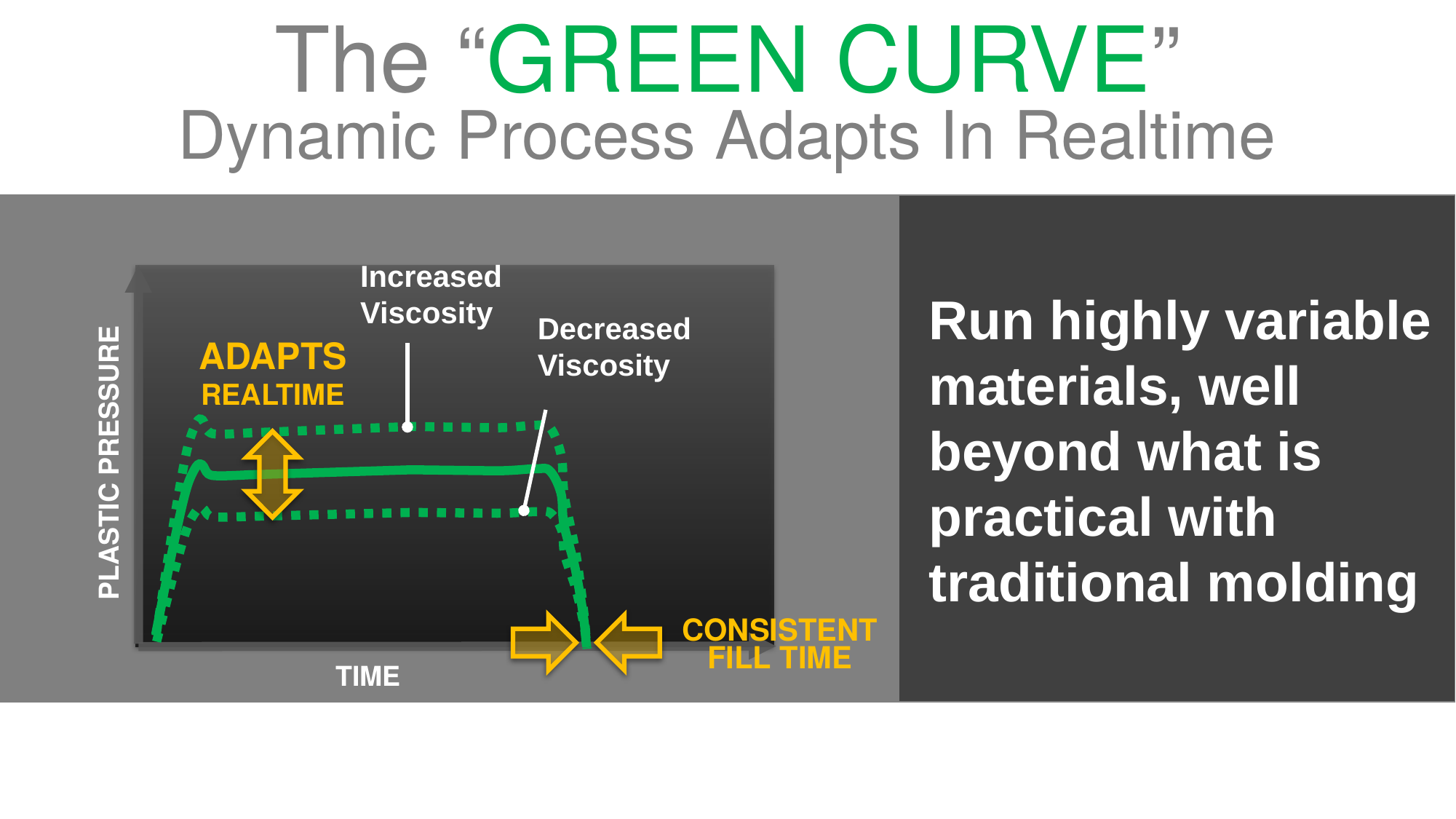

The “GREEN CURVE”
Dynamic Process Adapts In Realtime
 ✓
Run highly variable materials, well beyond what is practical with traditional molding

Increased Viscosity

PLASTIC PRESSURE
TIME
Decreased Viscosity
ADAPTS
REALTIME

CONSISTENT
FILL TIME